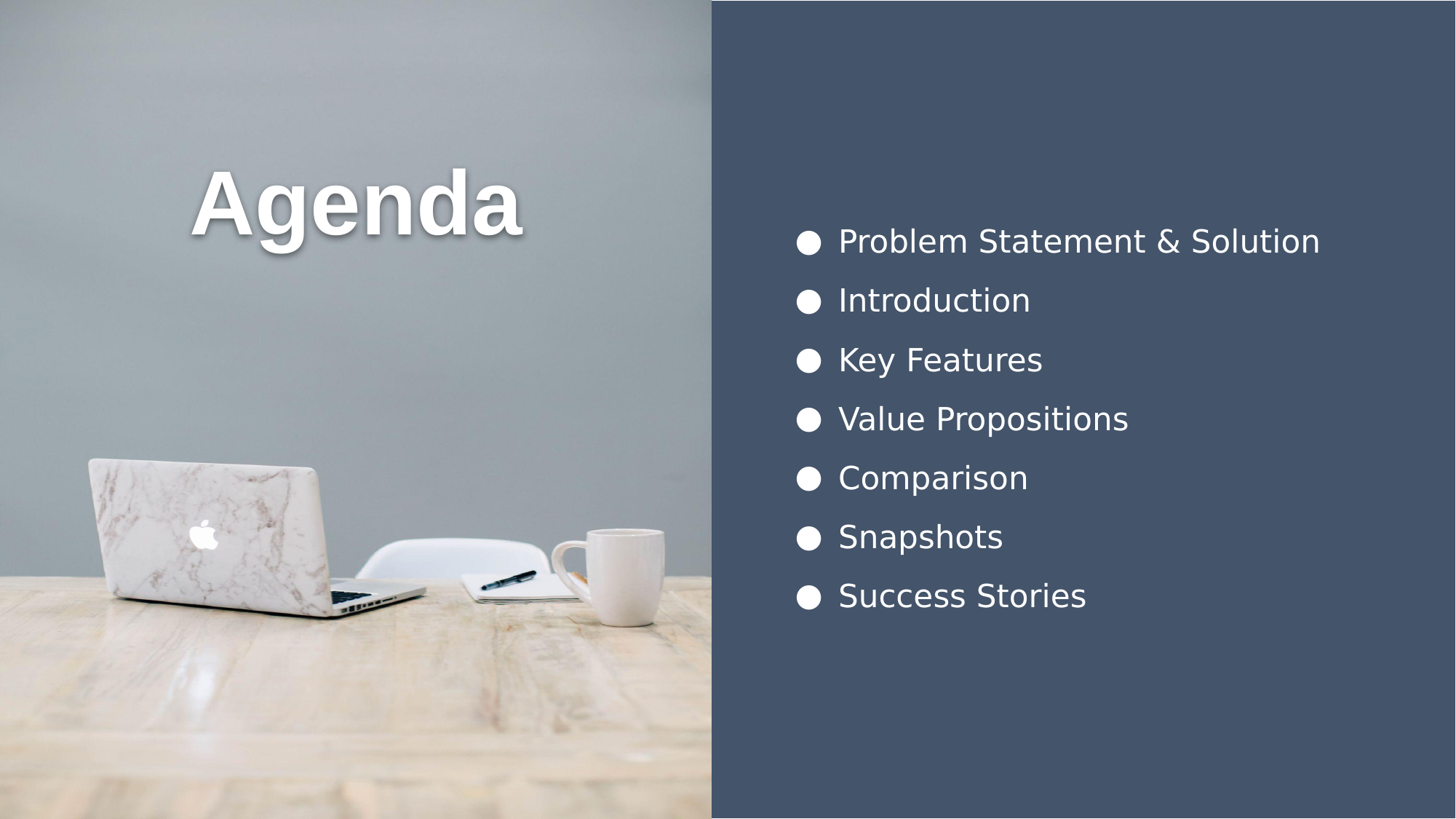

Problem Statement & Solution
Introduction
Key Features
Value Propositions
Comparison
Snapshots
Success Stories